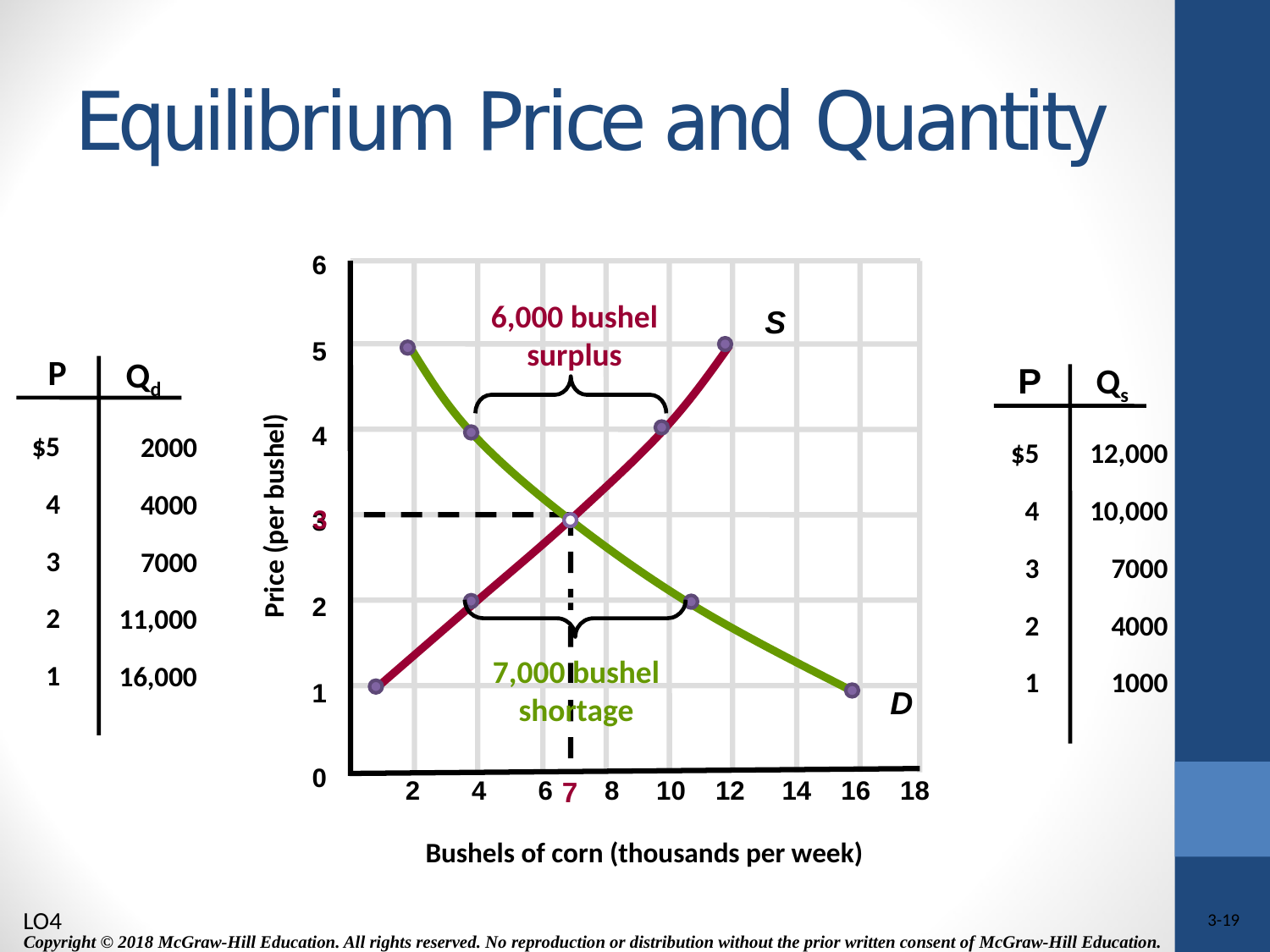

# Equilibrium Price and Quantity
  6

  5

  4

  3

  2

  1

  0

6,000 bushel
surplus
S

P

 Qd

P
 Qs

$5
4
3
2
1
2000
4000
7000
    11,000
16,000
$5
4
3
2
1
12,000
10,000
7000
4000
1000

Price (per bushel)
3

7,000 bushel
shortage
D

2       4       6       8     10    12     14    16    18
7
Bushels of corn (thousands per week)
LO4